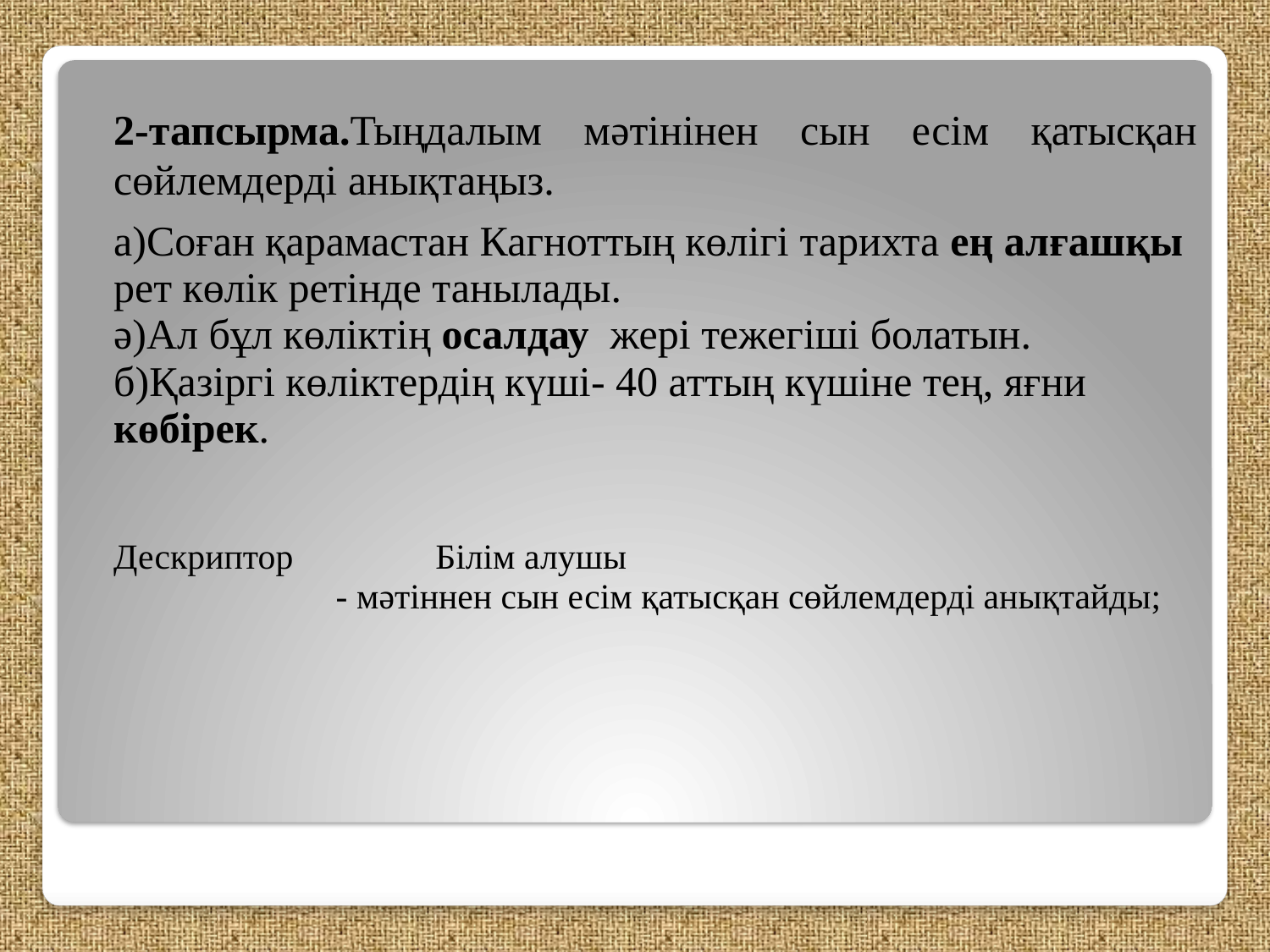

| 2-тапсырма.Тыңдалым мәтінінен сын есім қатысқан сөйлемдерді анықтаңыз. а)Соған қарамастан Кагноттың көлігі тарихта ең алғашқы рет көлік ретінде танылады. ә)Ал бұл көліктің осалдау жері тежегіші болатын. б)Қазіргі көліктердің күші- 40 аттың күшіне тең, яғни көбірек.   Дескриптор Білім алушы - мәтіннен сын есім қатысқан сөйлемдерді анықтайды; |
| --- |